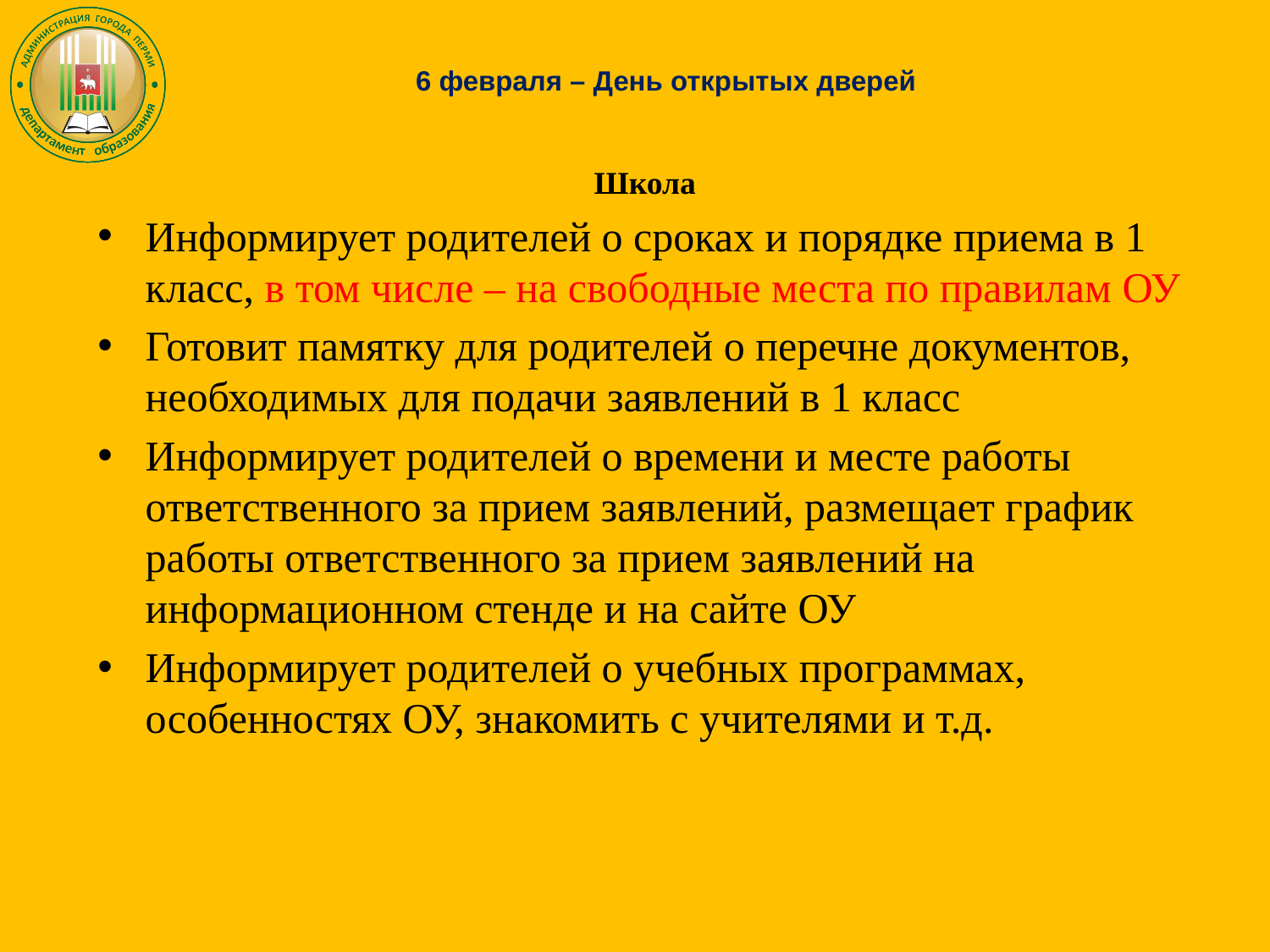

# 6 февраля – День открытых дверей
Школа
Информирует родителей о сроках и порядке приема в 1 класс, в том числе – на свободные места по правилам ОУ
Готовит памятку для родителей о перечне документов, необходимых для подачи заявлений в 1 класс
Информирует родителей о времени и месте работы ответственного за прием заявлений, размещает график работы ответственного за прием заявлений на информационном стенде и на сайте ОУ
Информирует родителей о учебных программах, особенностях ОУ, знакомить с учителями и т.д.